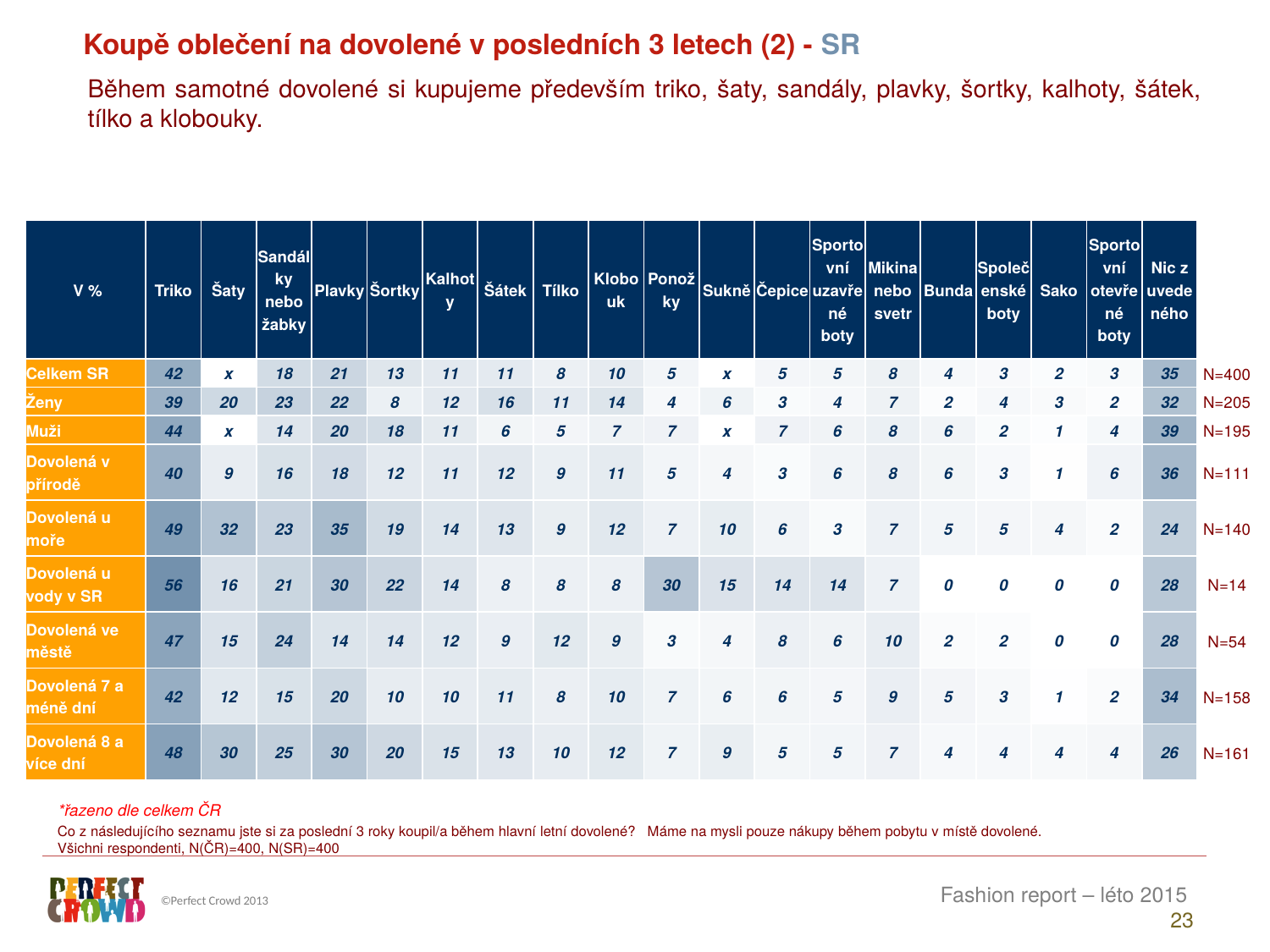

Koupě oblečení na dovolené v posledních 3 letech (2) - SR
Během samotné dovolené si kupujeme především triko, šaty, sandály, plavky, šortky, kalhoty, šátek, tílko a klobouky.
| V % | Triko | Šaty | Sandálky nebo žabky | Plavky | Šortky | Kalhoty | Šátek | Tílko | Klobouk | Ponožky | Sukně | Čepice | Sportovní uzavřené boty | Mikina nebo svetr | Bunda | Společenské boty | Sako | Sportovní otevřené boty | Nic z uvedeného |  |
| --- | --- | --- | --- | --- | --- | --- | --- | --- | --- | --- | --- | --- | --- | --- | --- | --- | --- | --- | --- | --- |
| Celkem SR | 42 | x | 18 | 21 | 13 | 11 | 11 | 8 | 10 | 5 | x | 5 | 5 | 8 | 4 | 3 | 2 | 3 | 35 | N=400 |
| Ženy | 39 | 20 | 23 | 22 | 8 | 12 | 16 | 11 | 14 | 4 | 6 | 3 | 4 | 7 | 2 | 4 | 3 | 2 | 32 | N=205 |
| Muži | 44 | x | 14 | 20 | 18 | 11 | 6 | 5 | 7 | 7 | x | 7 | 6 | 8 | 6 | 2 | 1 | 4 | 39 | N=195 |
| Dovolená v přírodě | 40 | 9 | 16 | 18 | 12 | 11 | 12 | 9 | 11 | 5 | 4 | 3 | 6 | 8 | 6 | 3 | 1 | 6 | 36 | N=111 |
| Dovolená u moře | 49 | 32 | 23 | 35 | 19 | 14 | 13 | 9 | 12 | 7 | 10 | 6 | 3 | 7 | 5 | 5 | 4 | 2 | 24 | N=140 |
| Dovolená u vody v SR | 56 | 16 | 21 | 30 | 22 | 14 | 8 | 8 | 8 | 30 | 15 | 14 | 14 | 7 | 0 | 0 | 0 | 0 | 28 | N=14 |
| Dovolená ve městě | 47 | 15 | 24 | 14 | 14 | 12 | 9 | 12 | 9 | 3 | 4 | 8 | 6 | 10 | 2 | 2 | 0 | 0 | 28 | N=54 |
| Dovolená 7 a méně dní | 42 | 12 | 15 | 20 | 10 | 10 | 11 | 8 | 10 | 7 | 6 | 6 | 5 | 9 | 5 | 3 | 1 | 2 | 34 | N=158 |
| Dovolená 8 a více dní | 48 | 30 | 25 | 30 | 20 | 15 | 13 | 10 | 12 | 7 | 9 | 5 | 5 | 7 | 4 | 4 | 4 | 4 | 26 | N=161 |
*řazeno dle celkem ČR
Co z následujícího seznamu jste si za poslední 3 roky koupil/a během hlavní letní dovolené?   Máme na mysli pouze nákupy během pobytu v místě dovolené.
Všichni respondenti, N(ČR)=400, N(SR)=400